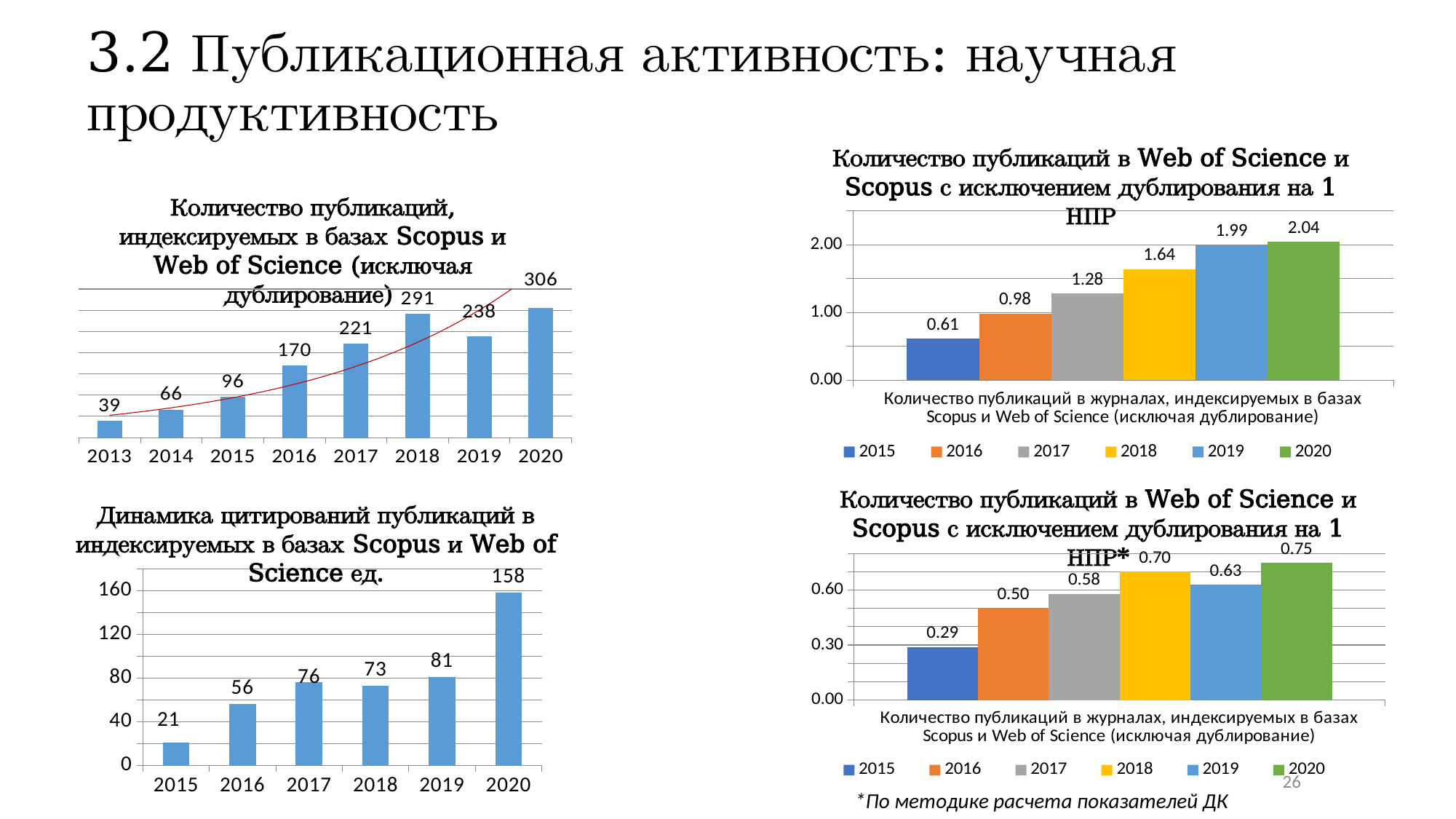

# 3.2 Публикационная активность: научная продуктивность
Количество публикаций в Web of Science и Scopus с исключением дублирования на 1 НПР
Количество публикаций, индексируемых в базах Scopus и Web of Science (исключая дублирование)

### Chart

| Category | 2015 | 2016 | 2017 | 2018 | 2019 | 2020 |
|---|---|---|---|---|---|---|
| Количество публикаций в журналах, индексируемых в базах Scopus и Web of Science (исключая дублирование) | 0.61 | 0.98 | 1.28 | 1.64 | 1.99 | 2.04 |

### Chart

| Category | Столбец2 |
|---|---|
| 2013 | 39.0 |
| 2014 | 66.0 |
| 2015 | 96.0 |
| 2016 | 170.0 |
| 2017 | 221.0 |
| 2018 | 291.0 |
| 2019 | 238.0 |
| 2020 | 306.0 |
Количество публикаций в Web of Science и Scopus с исключением дублирования на 1 НПР*
Динамика цитирований публикаций в индексируемых в базах Scopus и Web of Science ед.

### Chart

| Category | 2015 | 2016 | 2017 | 2018 | 2019 | 2020 |
|---|---|---|---|---|---|---|
| Количество публикаций в журналах, индексируемых в базах Scopus и Web of Science (исключая дублирование) | 0.29 | 0.5 | 0.58 | 0.7 | 0.63 | 0.75 |

### Chart

| Category | Столбец1 |
|---|---|
| 2015 | 21.0 |
| 2016 | 56.0 |
| 2017 | 76.0 |
| 2018 | 73.0 |
| 2019 | 81.0 |
| 2020 | 158.0 |
26
*По методике расчета показателей ДК